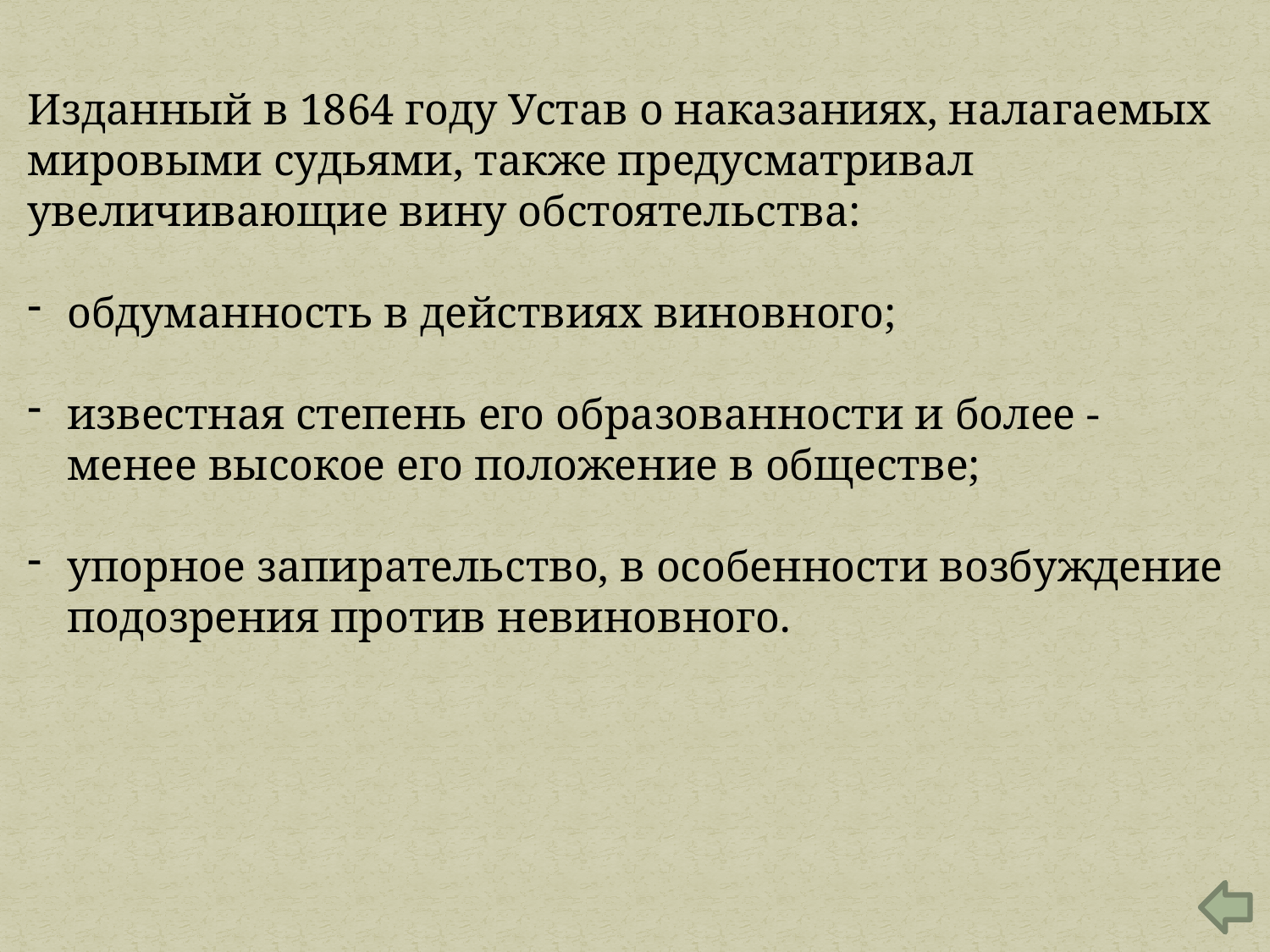

Изданный в 1864 году Устав о наказаниях, налагаемых мировыми судьями, также предусматривал увеличивающие вину обстоятельства:
обдуманность в действиях виновного;

известная степень его образованности и более - менее высокое его положение в обществе;

упорное запирательство, в особенности возбуждение подозрения против невиновного.